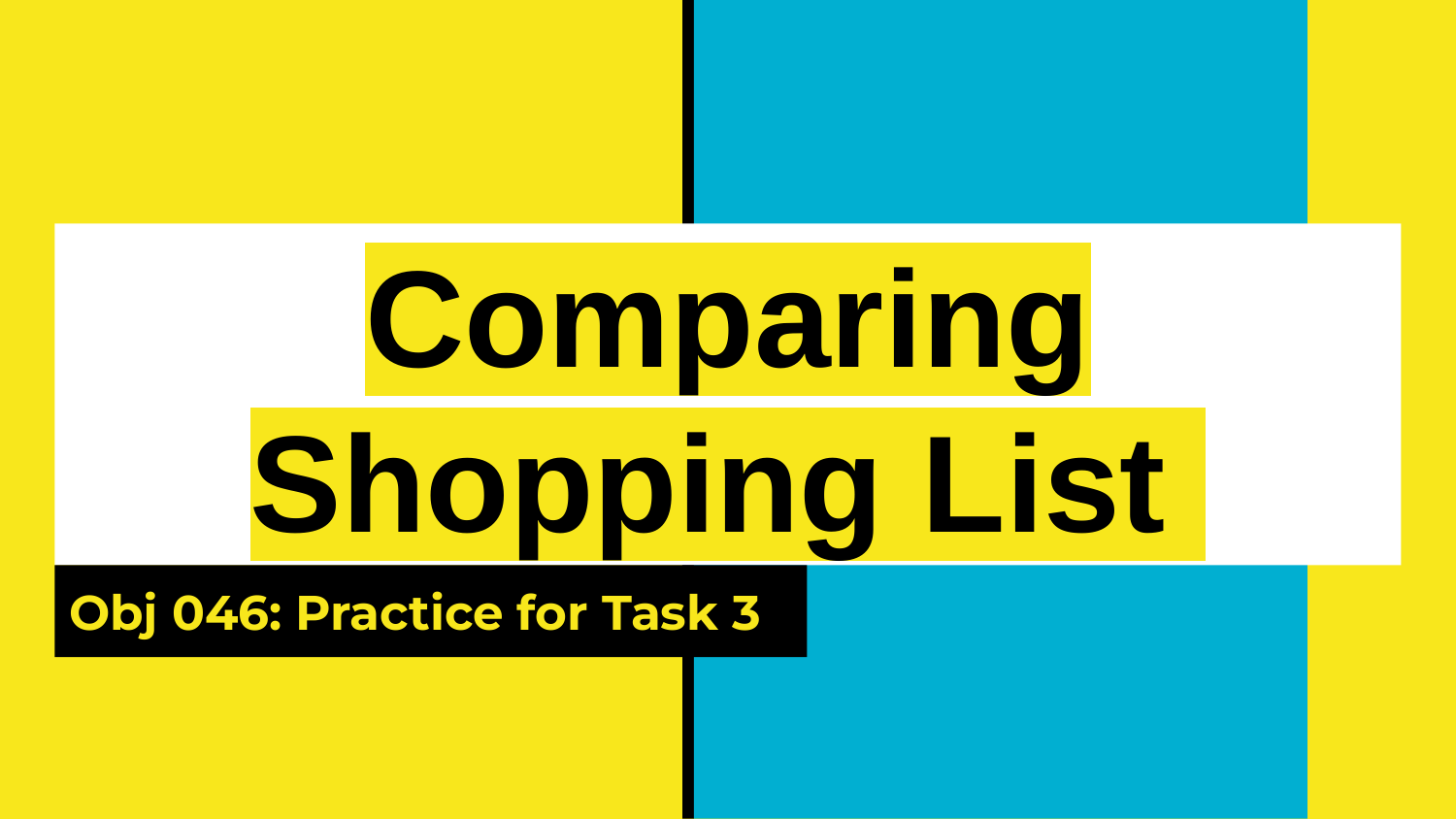

# Comparing Shopping List
Obj 046: Practice for Task 3